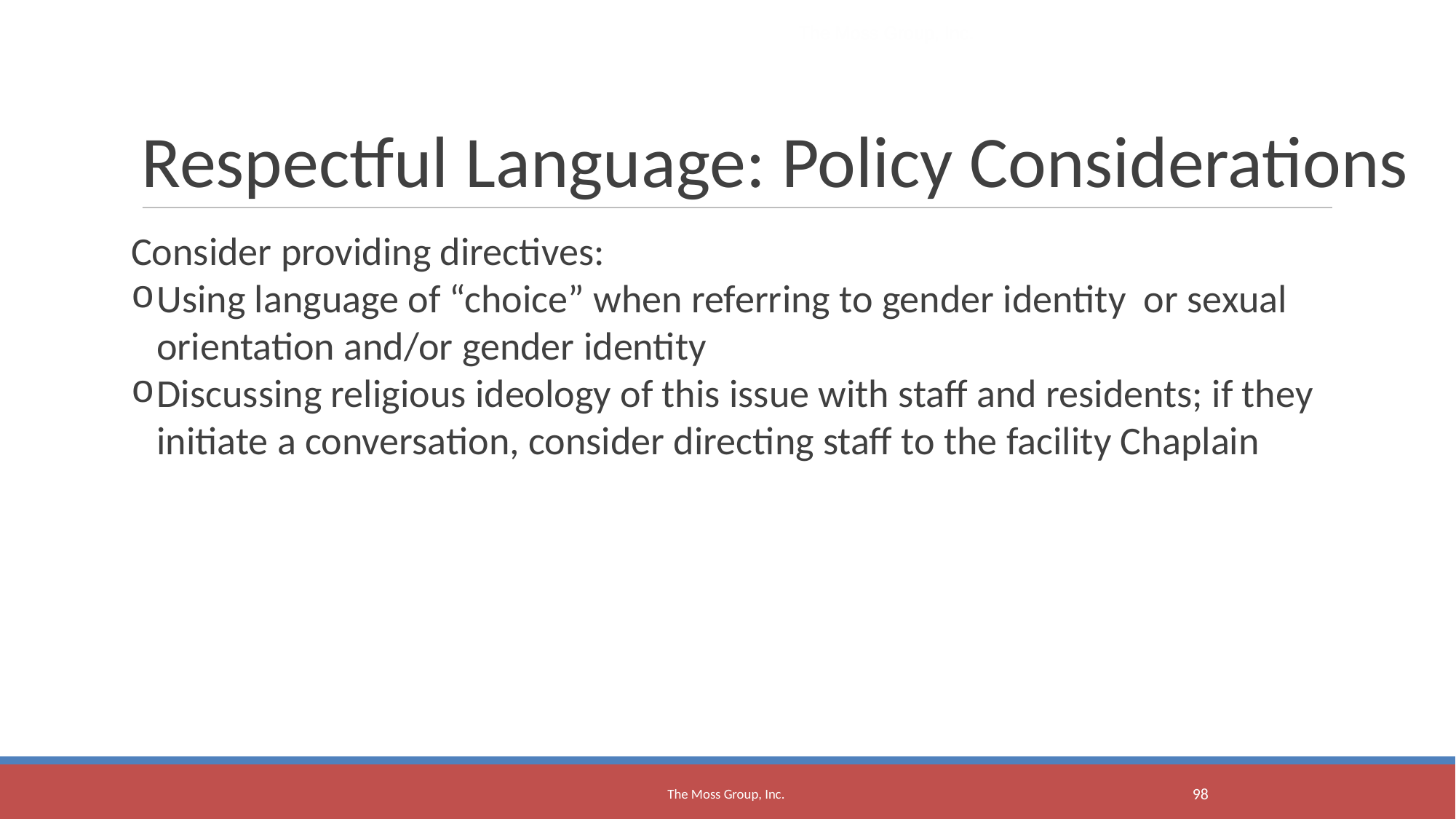

The Moss Group, Inc.
Respectful Language: Policy Considerations
Consider providing directives:
Using language of “choice” when referring to gender identity  or sexual orientation and/or gender identity
Discussing religious ideology of this issue with staff and residents; if they initiate a conversation, consider directing staff to the facility Chaplain

The Moss Group, Inc.
98